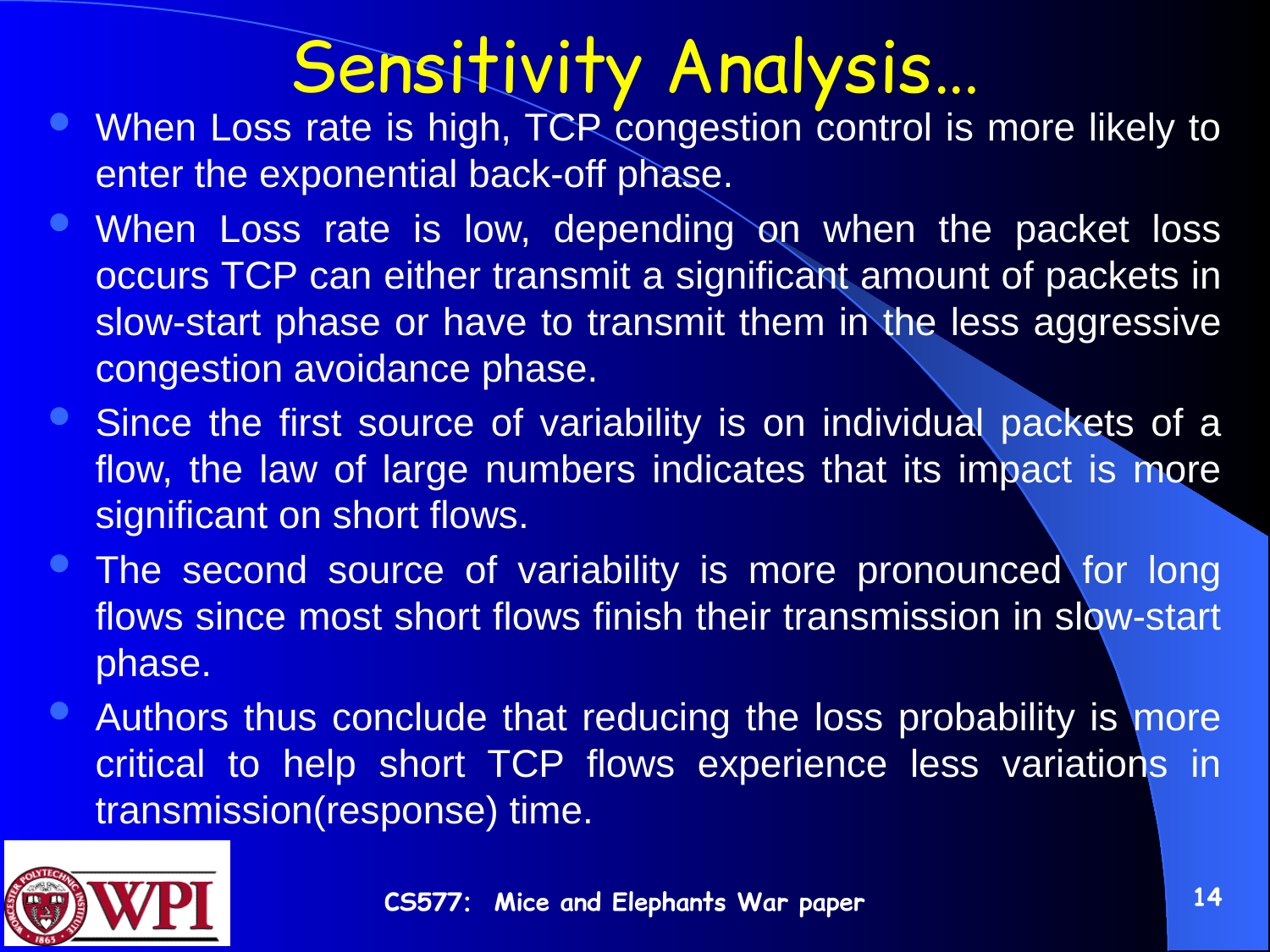

# Sensitivity Analysis…
When Loss rate is high, TCP congestion control is more likely to enter the exponential back-off phase.
When Loss rate is low, depending on when the packet loss occurs TCP can either transmit a significant amount of packets in slow-start phase or have to transmit them in the less aggressive congestion avoidance phase.
Since the first source of variability is on individual packets of a flow, the law of large numbers indicates that its impact is more significant on short flows.
The second source of variability is more pronounced for long flows since most short flows finish their transmission in slow-start phase.
Authors thus conclude that reducing the loss probability is more critical to help short TCP flows experience less variations in transmission(response) time.
14
CS577:  Mice and Elephants War paper